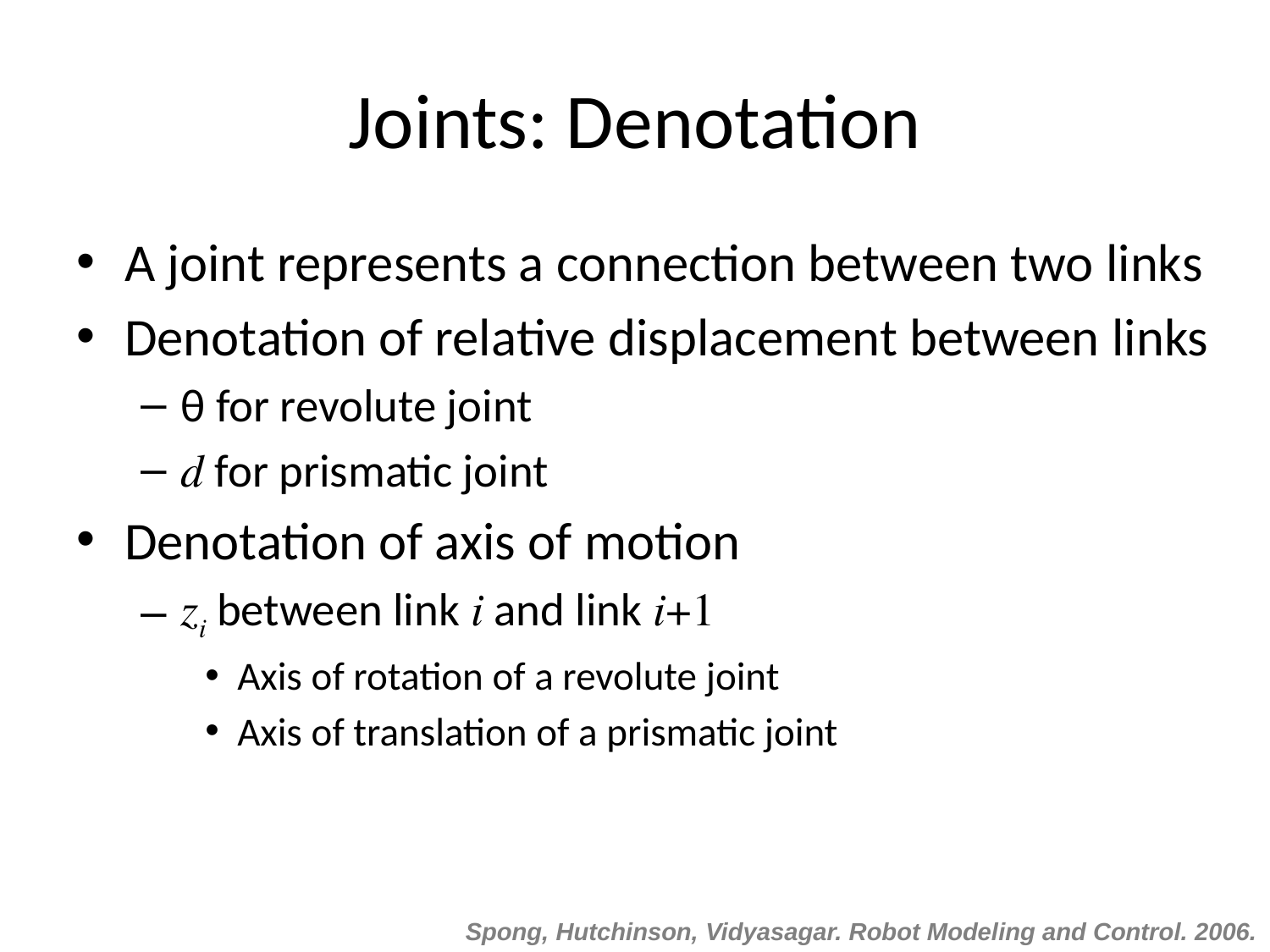

# Joints: Denotation
A joint represents a connection between two links
Denotation of relative displacement between links
θ for revolute joint
d for prismatic joint
Denotation of axis of motion
zi between link i and link i+1
Axis of rotation of a revolute joint
Axis of translation of a prismatic joint
Spong, Hutchinson, Vidyasagar. Robot Modeling and Control. 2006.